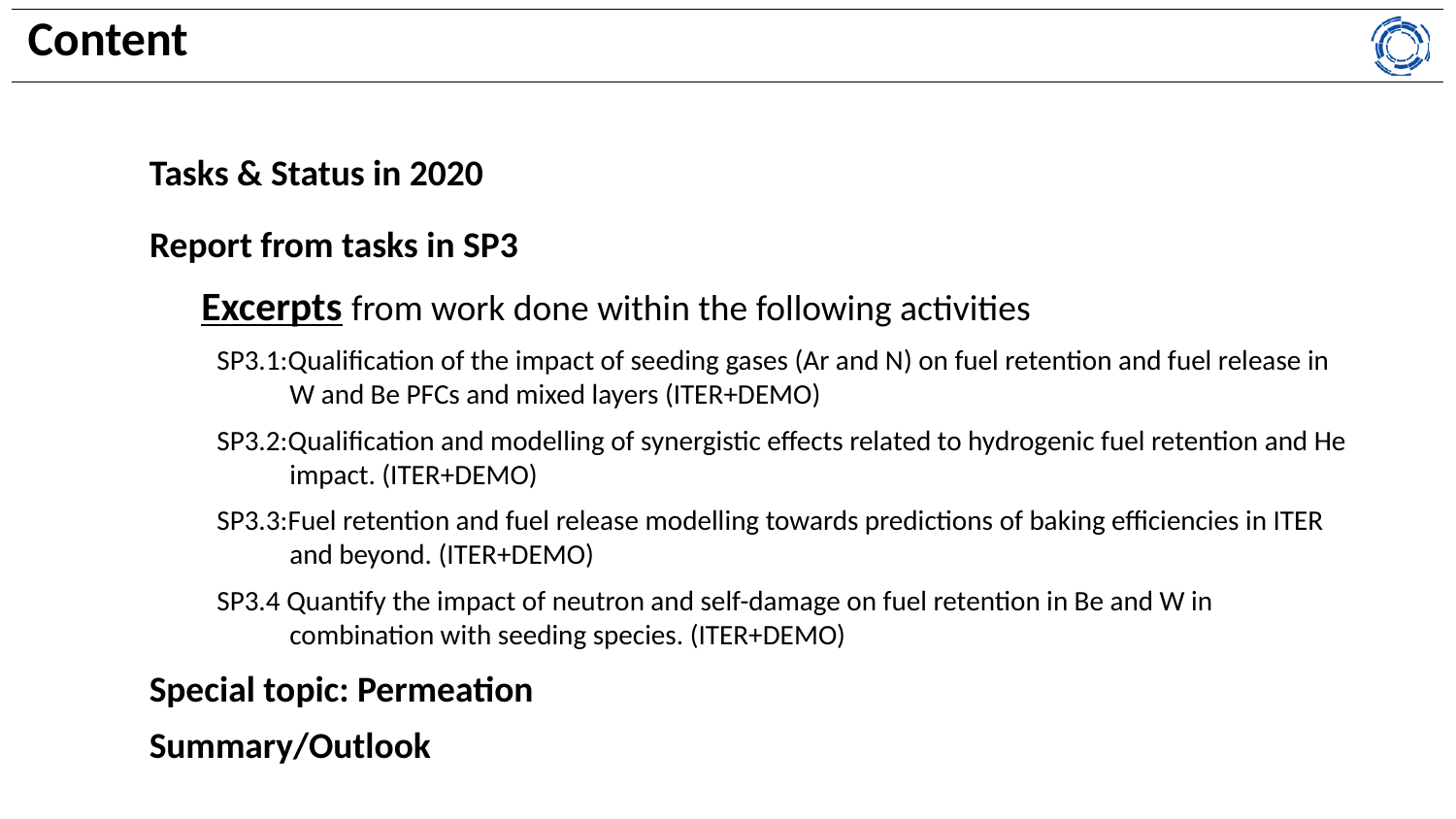

Content
Tasks & Status in 2020
Report from tasks in SP3
Excerpts from work done within the following activities
SP3.1:Qualification of the impact of seeding gases (Ar and N) on fuel retention and fuel release in W and Be PFCs and mixed layers (ITER+DEMO)
SP3.2:Qualification and modelling of synergistic effects related to hydrogenic fuel retention and He impact. (ITER+DEMO)
SP3.3:Fuel retention and fuel release modelling towards predictions of baking efficiencies in ITER and beyond. (ITER+DEMO)
SP3.4 Quantify the impact of neutron and self-damage on fuel retention in Be and W in combination with seeding species. (ITER+DEMO)
Special topic: Permeation
Summary/Outlook